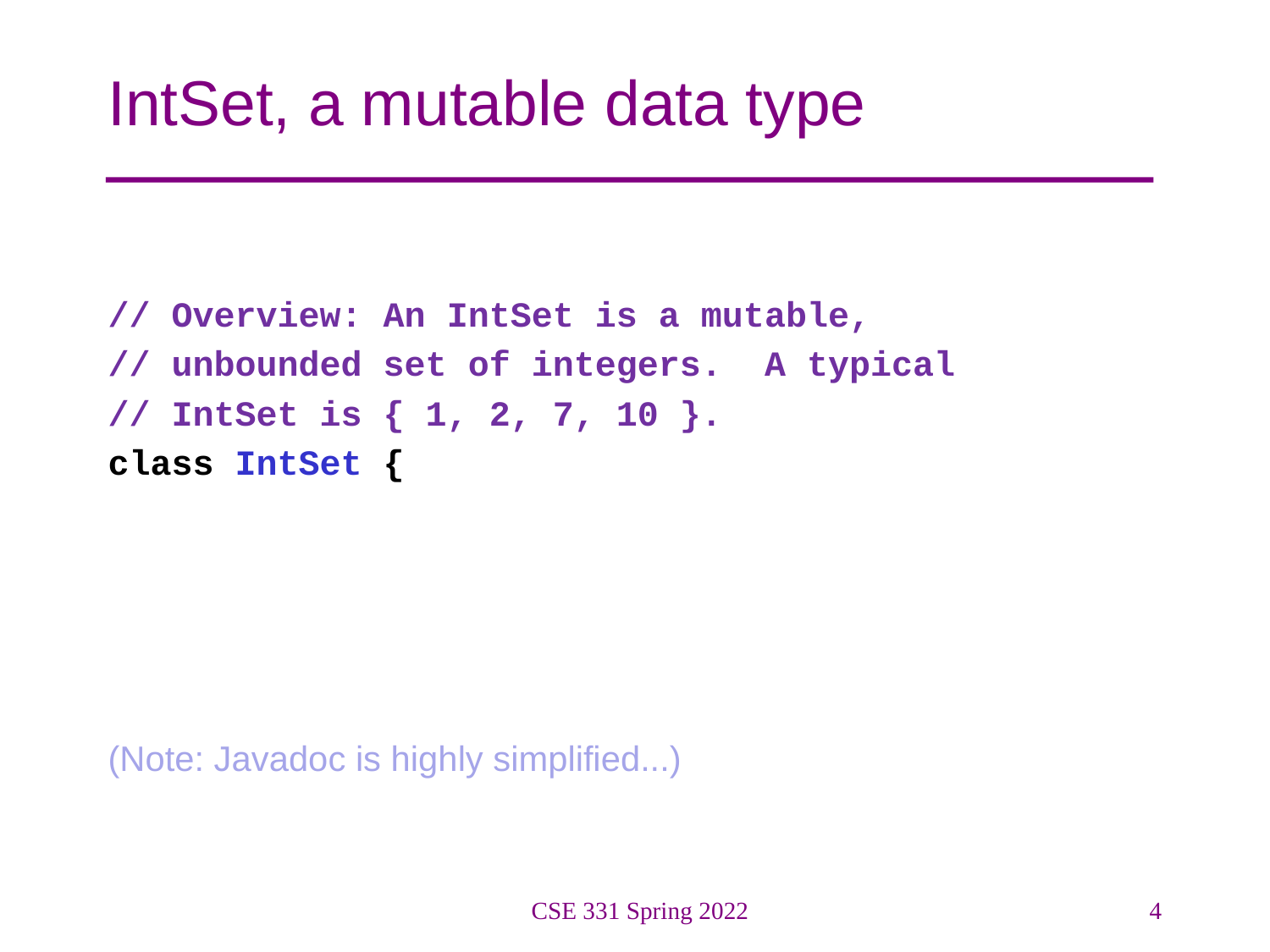

# IntSet, a mutable data type
// Overview: An IntSet is a mutable,
// unbounded set of integers.  A typical
// IntSet is { 1, 2, 7, 10 }.
class IntSet {

(Note: Javadoc is highly simplified...)
CSE 331 Spring 2022

4